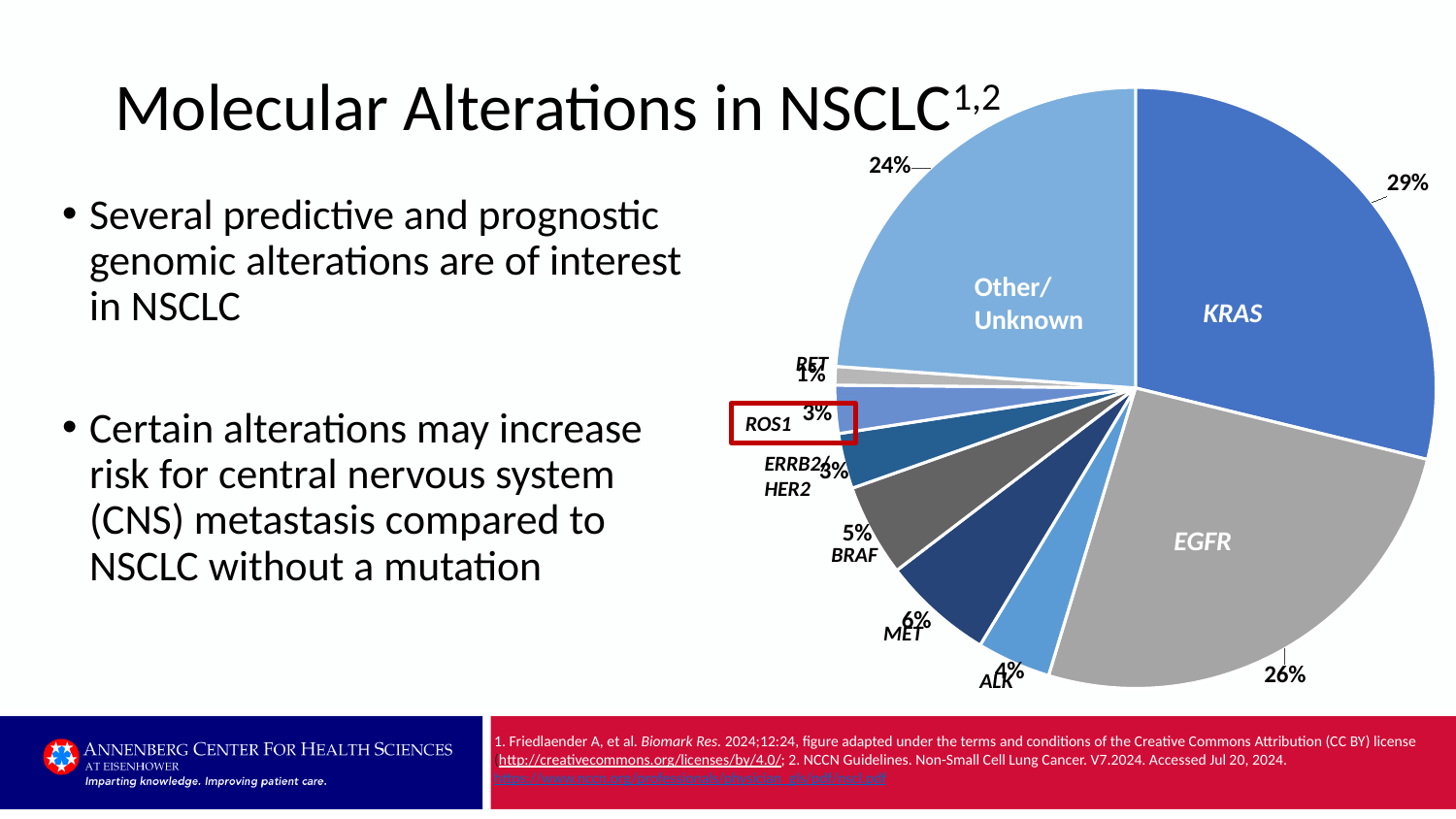

# Molecular Alterations in NSCLC1,2

### Chart

| Category | Column1 |
|---|---|
| KRAS | 0.29 |
| EGFR | 0.26 |
| ALK | 0.04 |
| MET | 0.06 |
| BRAF | 0.05 |
| ERBB2/HER2 | 0.03 |
| ROS1 | 0.026 |
| RET | 0.01 |
| Other/Unknown | 0.24 |
Several predictive and prognostic genomic alterations are of interest in NSCLC

Certain alterations may increase risk for central nervous system (CNS) metastasis compared to NSCLC without a mutation

Other/ Unknown
KRAS
RET
ROS1
ERRB2/ HER2
EGFR
BRAF
MET
ALK
1. Friedlaender A, et al. Biomark Res. 2024;12:24, figure adapted under the terms and conditions of the Creative Commons Attribution (CC BY) license (http://creativecommons.org/licenses/by/4.0/; 2. NCCN Guidelines. Non-Small Cell Lung Cancer. V7.2024. Accessed Jul 20, 2024. https://www.nccn.org/professionals/physician_gls/pdf/nscl.pdf